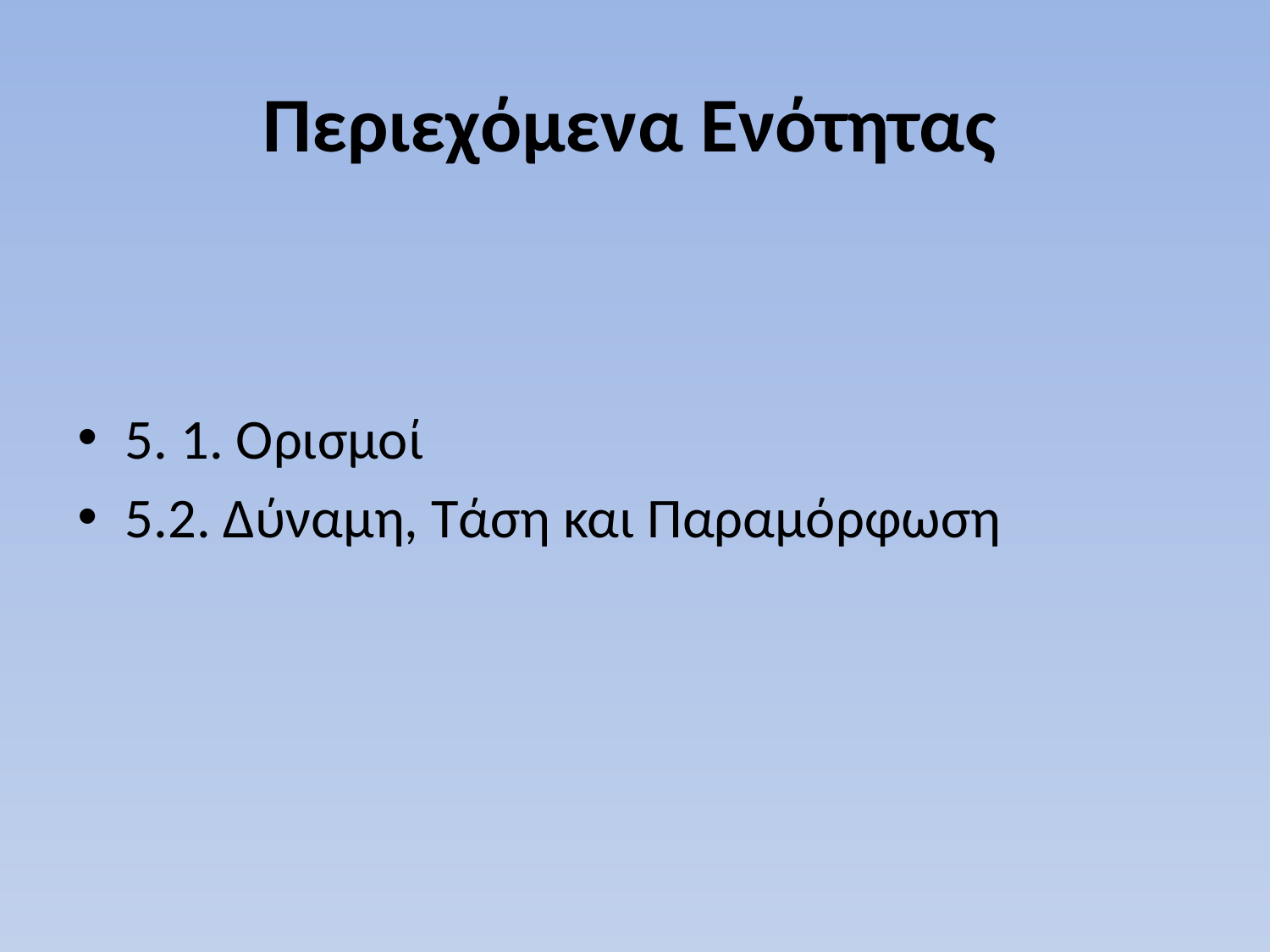

# Περιεχόμενα Ενότητας
5. 1. Ορισμοί
5.2. Δύναμη, Τάση και Παραμόρφωση